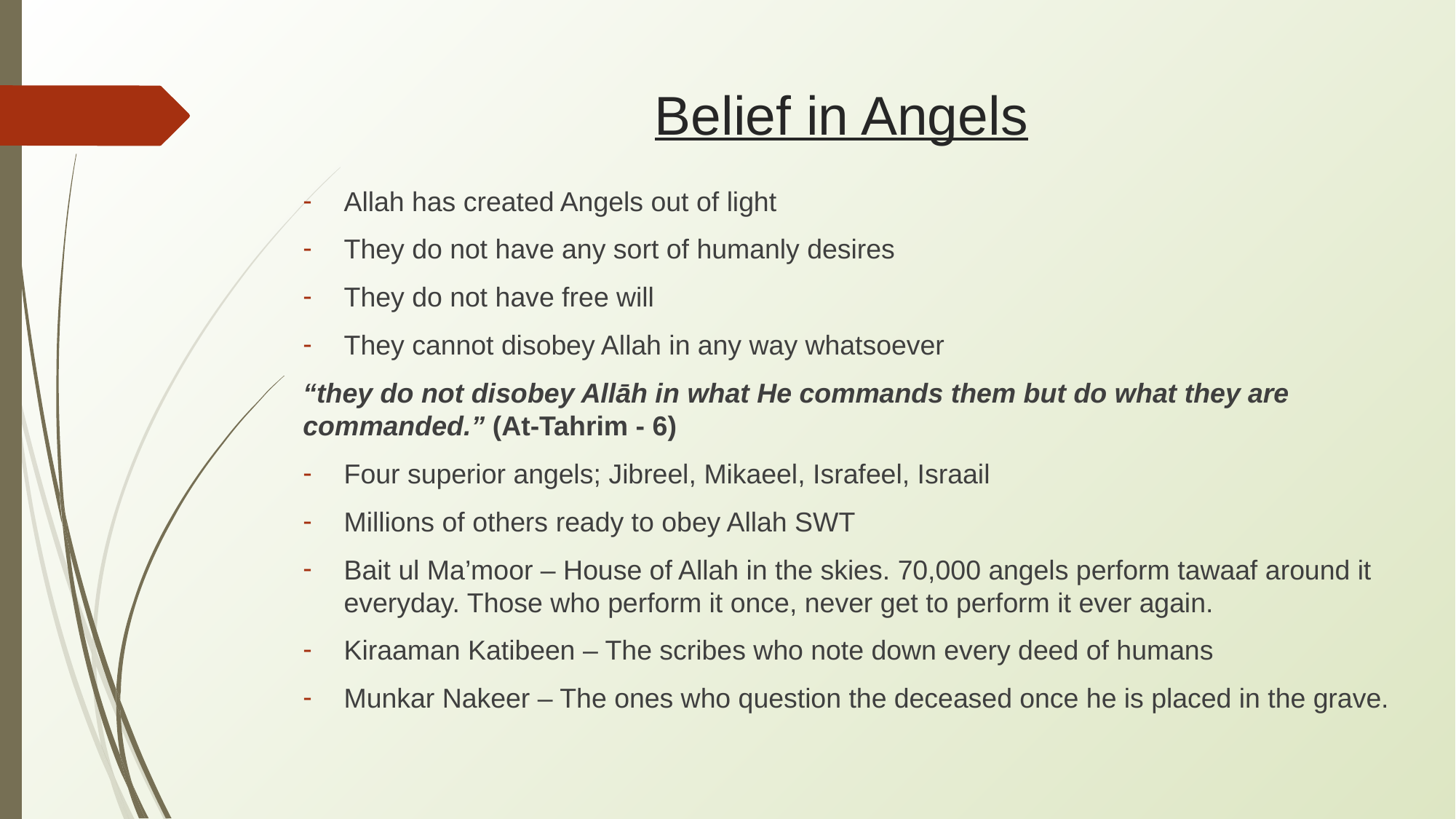

# Belief in Angels
Allah has created Angels out of light
They do not have any sort of humanly desires
They do not have free will
They cannot disobey Allah in any way whatsoever
“they do not disobey Allāh in what He commands them but do what they are commanded.” (At-Tahrim - 6)
Four superior angels; Jibreel, Mikaeel, Israfeel, Israail
Millions of others ready to obey Allah SWT
Bait ul Ma’moor – House of Allah in the skies. 70,000 angels perform tawaaf around it everyday. Those who perform it once, never get to perform it ever again.
Kiraaman Katibeen – The scribes who note down every deed of humans
Munkar Nakeer – The ones who question the deceased once he is placed in the grave.